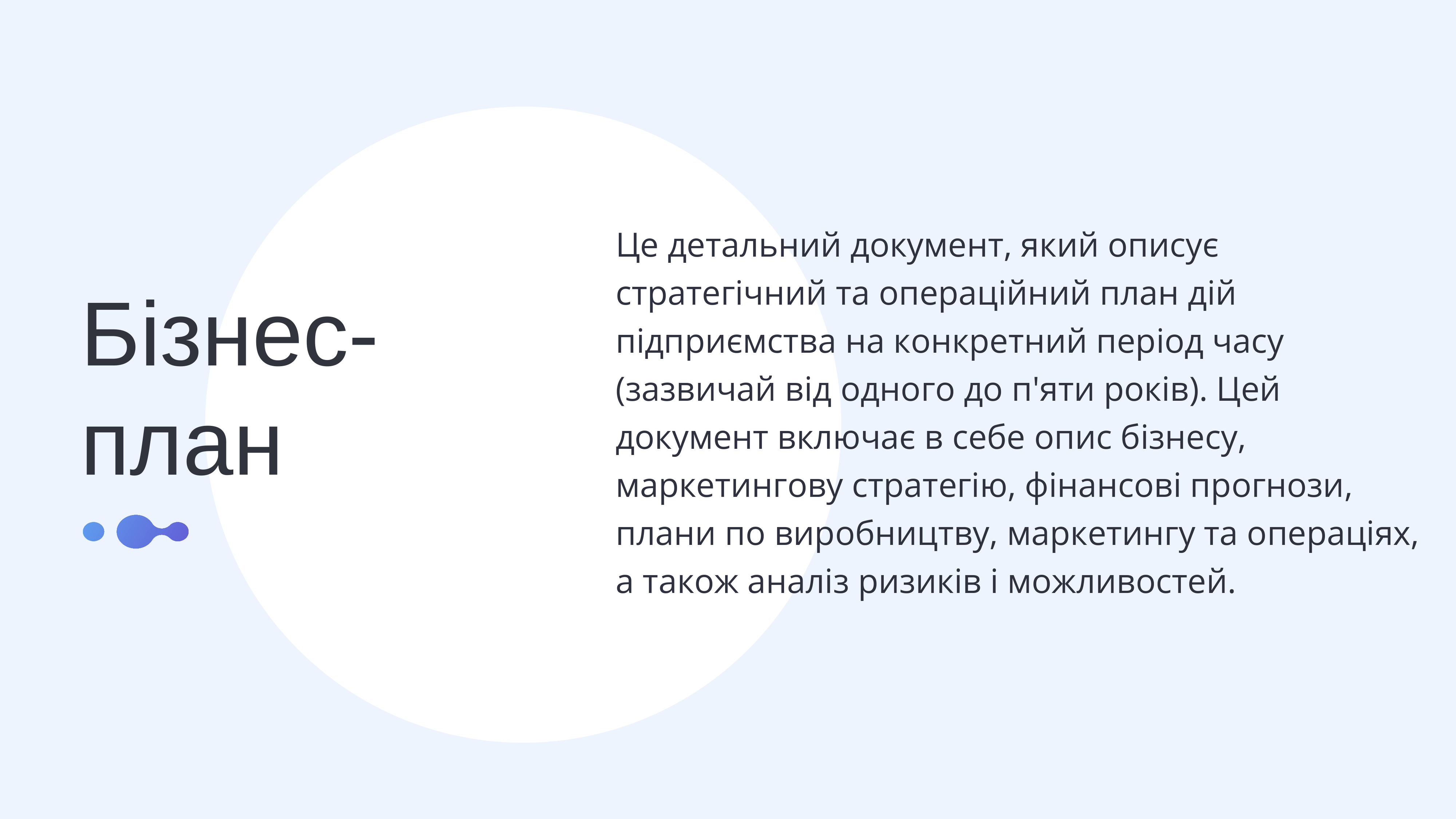

Це детальний документ, який описує стратегічний та операційний план дій підприємства на конкретний період часу (зазвичай від одного до п'яти років). Цей документ включає в себе опис бізнесу, маркетингову стратегію, фінансові прогнози, плани по виробництву, маркетингу та операціях, а також аналіз ризиків і можливостей.
Бізнес-план